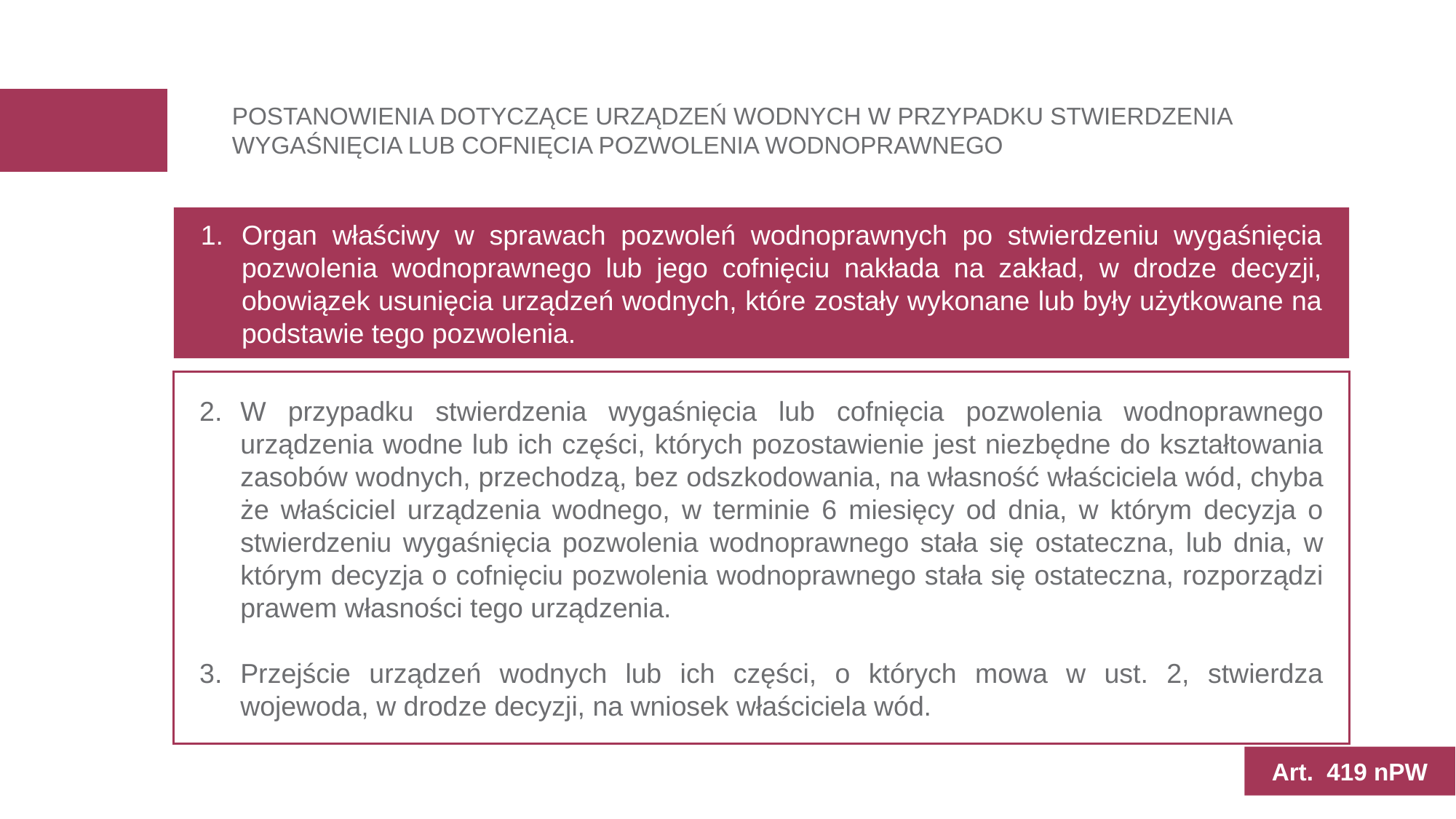

POSTANOWIENIA DOTYCZĄCE URZĄDZEŃ WODNYCH W PRZYPADKU STWIERDZENIA WYGAŚNIĘCIA LUB COFNIĘCIA POZWOLENIA WODNOPRAWNEGO
Organ właściwy w sprawach pozwoleń wodnoprawnych po stwierdzeniu wygaśnięcia pozwolenia wodnoprawnego lub jego cofnięciu nakłada na zakład, w drodze decyzji, obowiązek usunięcia urządzeń wodnych, które zostały wykonane lub były użytkowane na podstawie tego pozwolenia.
W przypadku stwierdzenia wygaśnięcia lub cofnięcia pozwolenia wodnoprawnego urządzenia wodne lub ich części, których pozostawienie jest niezbędne do kształtowania zasobów wodnych, przechodzą, bez odszkodowania, na własność właściciela wód, chyba że właściciel urządzenia wodnego, w terminie 6 miesięcy od dnia, w którym decyzja o stwierdzeniu wygaśnięcia pozwolenia wodnoprawnego stała się ostateczna, lub dnia, w którym decyzja o cofnięciu pozwolenia wodnoprawnego stała się ostateczna, rozporządzi prawem własności tego urządzenia.

Przejście urządzeń wodnych lub ich części, o których mowa w ust. 2, stwierdza wojewoda, w drodze decyzji, na wniosek właściciela wód.
Art.  419 nPW